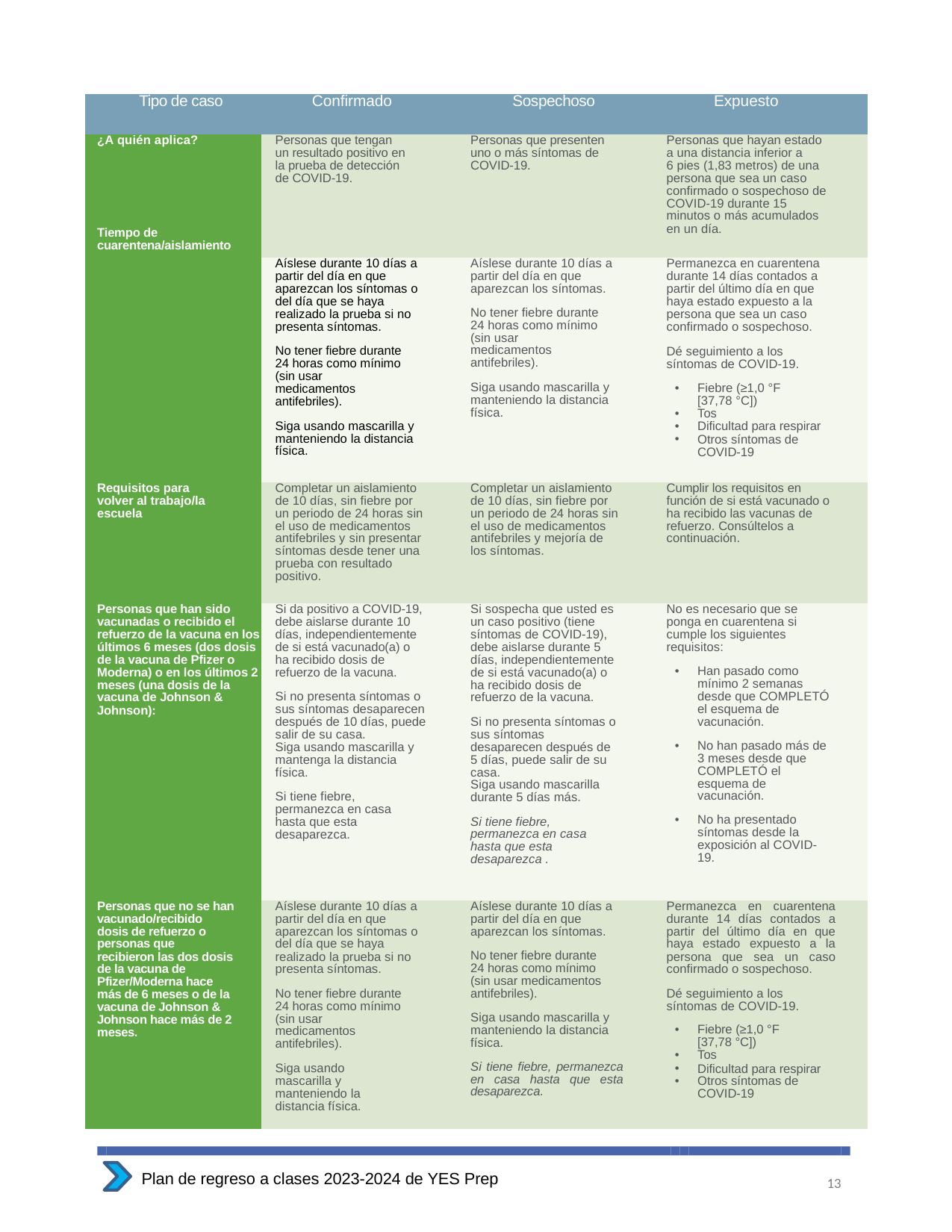

| Tipo de caso | Confirmado | Sospechoso | Expuesto |
| --- | --- | --- | --- |
| ¿A quién aplica? Tiempo de cuarentena/aislamiento | Personas que tengan un resultado positivo en la prueba de detección de COVID-19. | Personas que presenten uno o más síntomas de COVID-19. | Personas que hayan estado a una distancia inferior a 6 pies (1,83 metros) de una persona que sea un caso confirmado o sospechoso de COVID-19 durante 15 minutos o más acumulados en un día. |
|  | Aíslese durante 10 días a partir del día en que aparezcan los síntomas o del día que se haya realizado la prueba si no presenta síntomas. No tener fiebre durante 24 horas como mínimo (sin usar medicamentos antifebriles). Siga usando mascarilla y manteniendo la distancia física. | Aíslese durante 10 días a partir del día en que aparezcan los síntomas. No tener fiebre durante 24 horas como mínimo (sin usar medicamentos antifebriles). Siga usando mascarilla y manteniendo la distancia física. | Permanezca en cuarentena durante 14 días contados a partir del último día en que haya estado expuesto a la persona que sea un caso confirmado o sospechoso. Dé seguimiento a los síntomas de COVID-19. • Fiebre (≥1,0 °F [37,78 °C]) Tos Dificultad para respirar Otros síntomas de COVID-19 |
| Requisitos para volver al trabajo/la escuela | Completar un aislamiento de 10 días, sin fiebre por un periodo de 24 horas sin el uso de medicamentos antifebriles y sin presentar síntomas desde tener una prueba con resultado positivo. | Completar un aislamiento de 10 días, sin fiebre por un periodo de 24 horas sin el uso de medicamentos antifebriles y mejoría de los síntomas. | Cumplir los requisitos en función de si está vacunado o ha recibido las vacunas de refuerzo. Consúltelos a continuación. |
| Personas que han sido vacunadas o recibido el refuerzo de la vacuna en los últimos 6 meses (dos dosis de la vacuna de Pfizer o Moderna) o en los últimos 2 meses (una dosis de la vacuna de Johnson & Johnson): | Si da positivo a COVID-19, debe aislarse durante 10 días, independientemente de si está vacunado(a) o ha recibido dosis de refuerzo de la vacuna. Si no presenta síntomas o sus síntomas desaparecen después de 10 días, puede salir de su casa. Siga usando mascarilla y mantenga la distancia física. Si tiene fiebre, permanezca en casa hasta que esta desaparezca. | Si sospecha que usted es un caso positivo (tiene síntomas de COVID-19), debe aislarse durante 5 días, independientemente de si está vacunado(a) o ha recibido dosis de refuerzo de la vacuna. Si no presenta síntomas o sus síntomas desaparecen después de 5 días, puede salir de su casa. Siga usando mascarilla durante 5 días más. Si tiene fiebre, permanezca en casa hasta que esta desaparezca . | No es necesario que se ponga en cuarentena si cumple los siguientes requisitos: Han pasado como mínimo 2 semanas desde que COMPLETÓ el esquema de vacunación. No han pasado más de 3 meses desde que COMPLETÓ el esquema de vacunación. No ha presentado síntomas desde la exposición al COVID-19. |
| Personas que no se han vacunado/recibido dosis de refuerzo o personas que recibieron las dos dosis de la vacuna de Pfizer/Moderna hace más de 6 meses o de la vacuna de Johnson & Johnson hace más de 2 meses. | Aíslese durante 10 días a partir del día en que aparezcan los síntomas o del día que se haya realizado la prueba si no presenta síntomas. No tener fiebre durante 24 horas como mínimo (sin usar medicamentos antifebriles). Siga usando mascarilla y manteniendo la distancia física. | Aíslese durante 10 días a partir del día en que aparezcan los síntomas. No tener fiebre durante 24 horas como mínimo (sin usar medicamentos antifebriles). Siga usando mascarilla y manteniendo la distancia física. Si tiene fiebre, permanezca en casa hasta que esta desaparezca. | Permanezca en cuarentena durante 14 días contados a partir del último día en que haya estado expuesto a la persona que sea un caso confirmado o sospechoso. Dé seguimiento a los síntomas de COVID-19. • Fiebre (≥1,0 °F [37,78 °C]) Tos Dificultad para respirar Otros síntomas de COVID-19 |

Plan de regreso a clases 2023-2024 de YES Prep
13